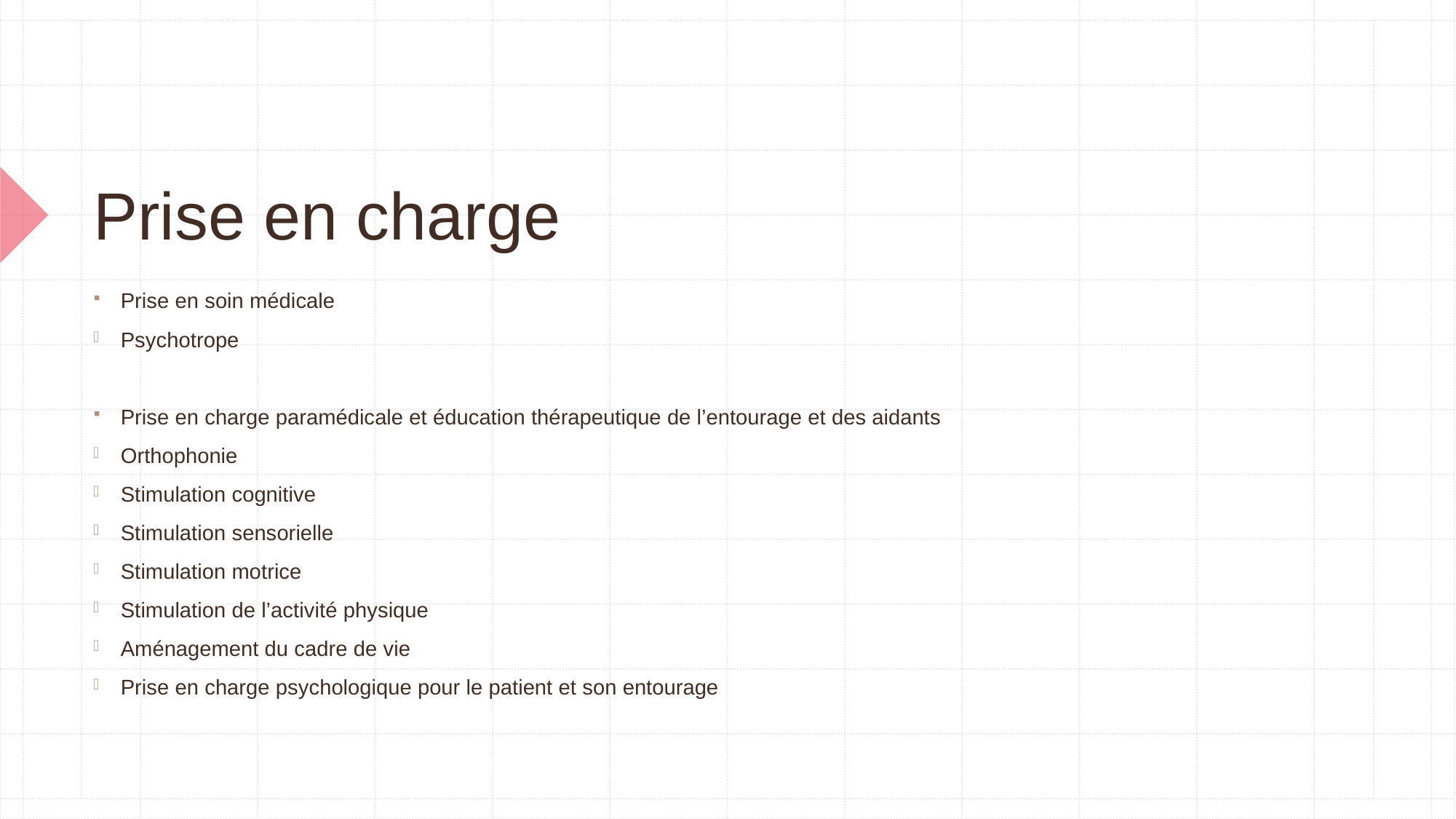

# Prise en charge
Prise en soin médicale
Psychotrope

Prise en charge paramédicale et éducation thérapeutique de l’entourage et des aidants
Orthophonie
Stimulation cognitive
Stimulation sensorielle
Stimulation motrice
Stimulation de l’activité physique
Aménagement du cadre de vie
Prise en charge psychologique pour le patient et son entourage